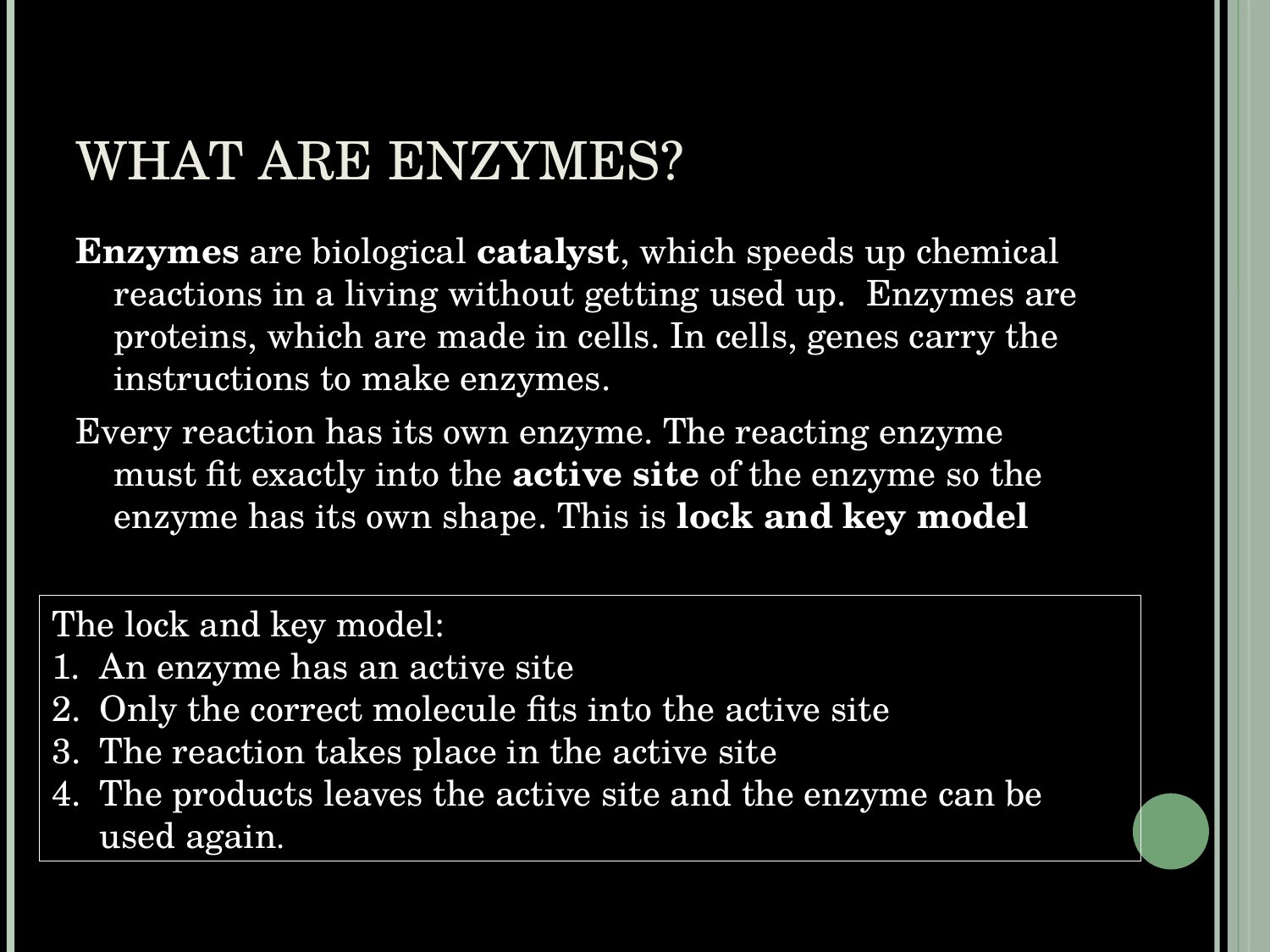

# What are enzymes?
Enzymes are biological catalyst, which speeds up chemical reactions in a living without getting used up.  Enzymes are proteins, which are made in cells. In cells, genes carry the instructions to make enzymes.
Every reaction has its own enzyme. The reacting enzyme must fit exactly into the active site of the enzyme so the enzyme has its own shape. This is lock and key model
The lock and key model:
An enzyme has an active site
Only the correct molecule fits into the active site
The reaction takes place in the active site
The products leaves the active site and the enzyme can be used again.